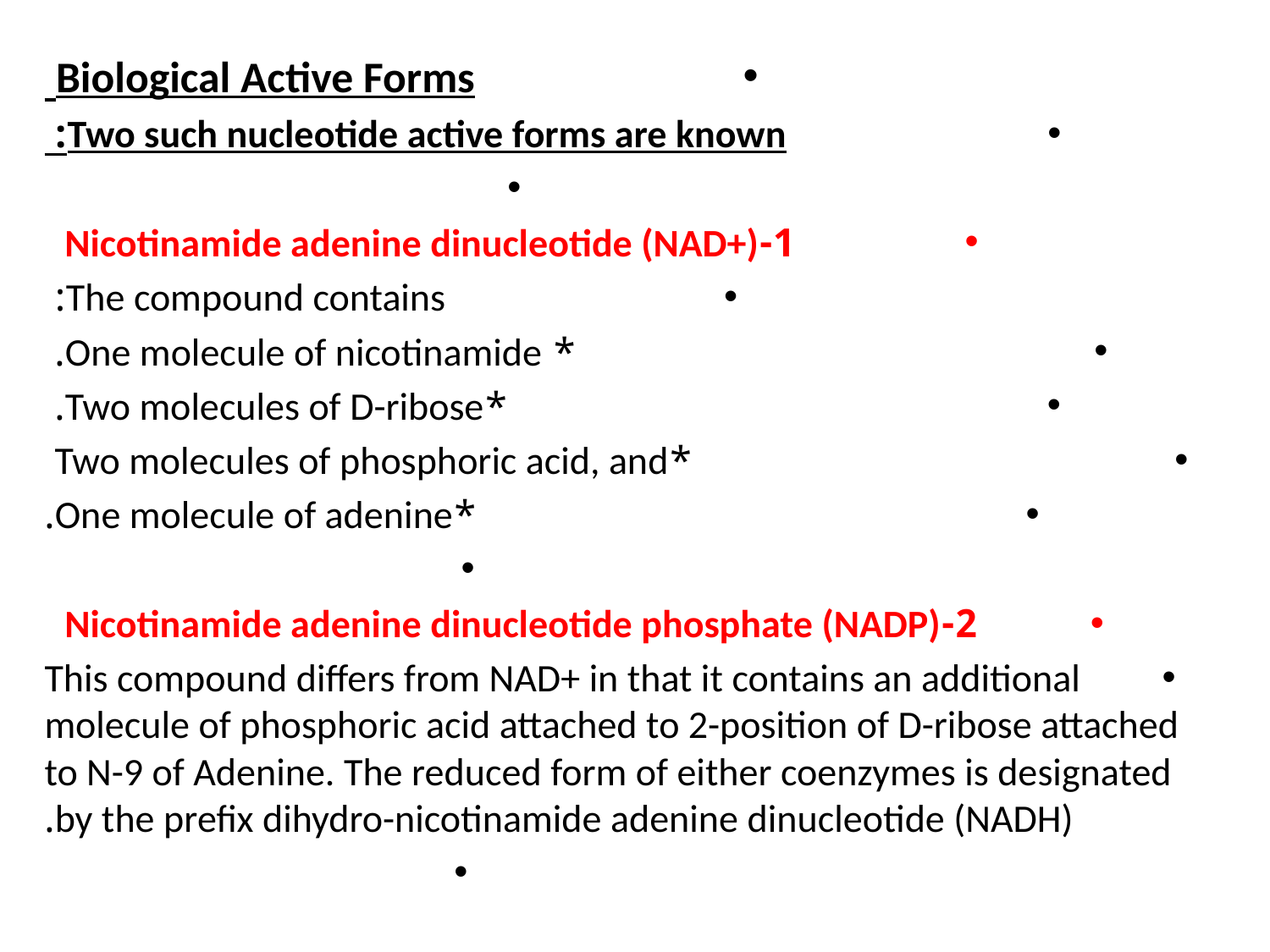

#
Biological Active Forms
		    Two such nucleotide active forms are known:

1-Nicotinamide adenine dinucleotide (NAD+)
The compound contains:
                                        * One molecule of nicotinamide.
                                        *Two molecules of D-ribose.
                                        *Two molecules of phosphoric acid, and
                                        *One molecule of adenine.

2-Nicotinamide adenine dinucleotide phosphate (NADP)
This compound differs from NAD+ in that it contains an additional molecule of phosphoric acid attached to 2-position of D-ribose attached to N-9 of Adenine. The reduced form of either coenzymes is designated by the prefix dihydro-nicotinamide adenine dinucleotide (NADH).